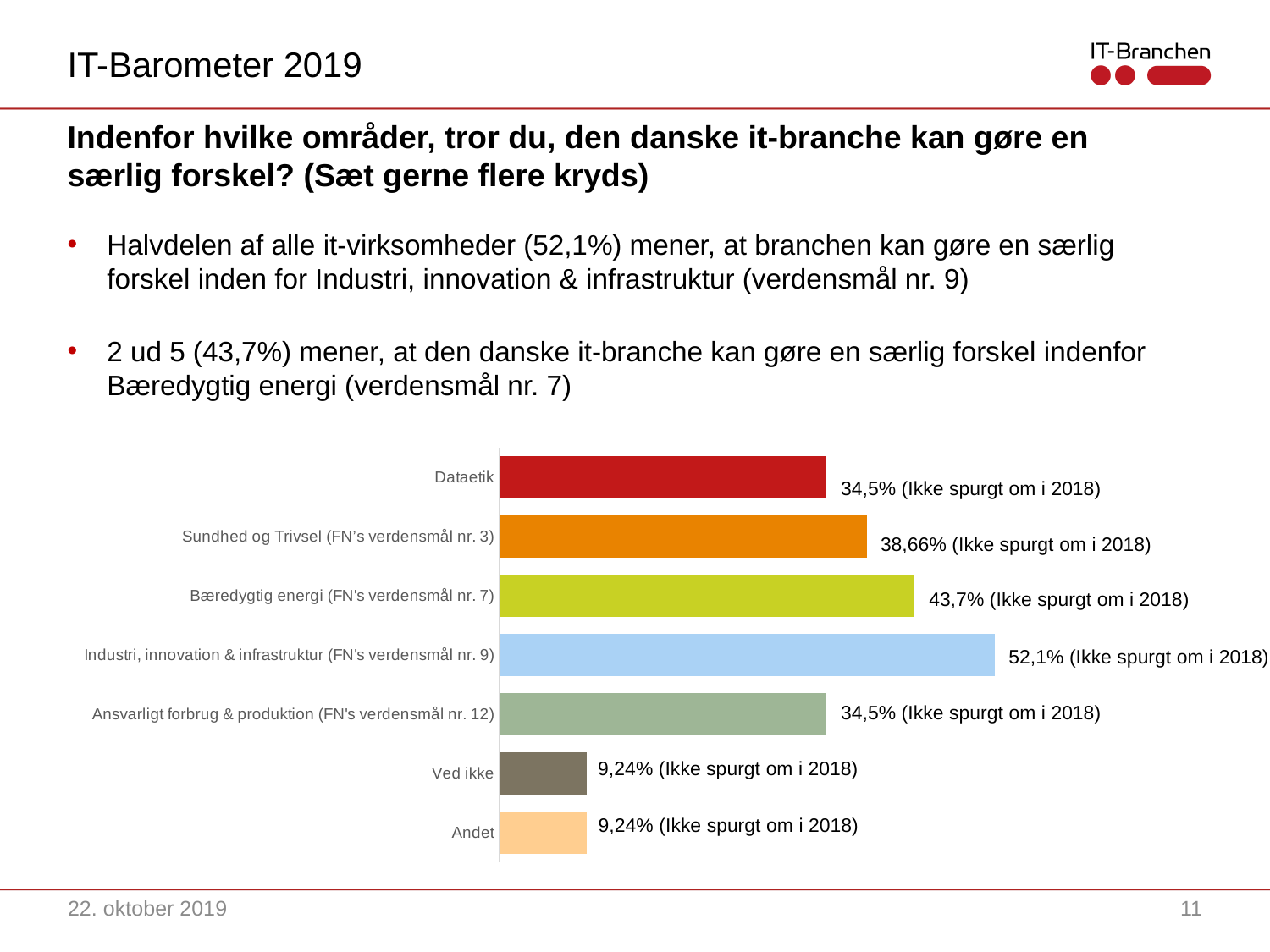

IT-Barometer 2019
# Indenfor hvilke områder, tror du, den danske it-branche kan gøre en særlig forskel? (Sæt gerne flere kryds)
Halvdelen af alle it-virksomheder (52,1%) mener, at branchen kan gøre en særlig forskel inden for Industri, innovation & infrastruktur (verdensmål nr. 9)
2 ud 5 (43,7%) mener, at den danske it-branche kan gøre en særlig forskel indenfor Bæredygtig energi (verdensmål nr. 7)

### Chart

| Category |  |
|---|---|
| Andet | 0.0924 |
| Ved ikke | 0.0924 |
| Ansvarligt forbrug & produktion (FN's verdensmål nr. 12) | 0.3445 |
| Industri, innovation & infrastruktur (FN's verdensmål nr. 9) | 0.521 |
| Bæredygtig energi (FN's verdensmål nr. 7) | 0.437 |
| Sundhed og Trivsel (FN’s verdensmål nr. 3) | 0.3866 |
| Dataetik | 0.3445 |
34,5% (Ikke spurgt om i 2018)
38,66% (Ikke spurgt om i 2018)
43,7% (Ikke spurgt om i 2018)
52,1% (Ikke spurgt om i 2018)
34,5% (Ikke spurgt om i 2018)
9,24% (Ikke spurgt om i 2018)
9,24% (Ikke spurgt om i 2018)
22. oktober 2019
11